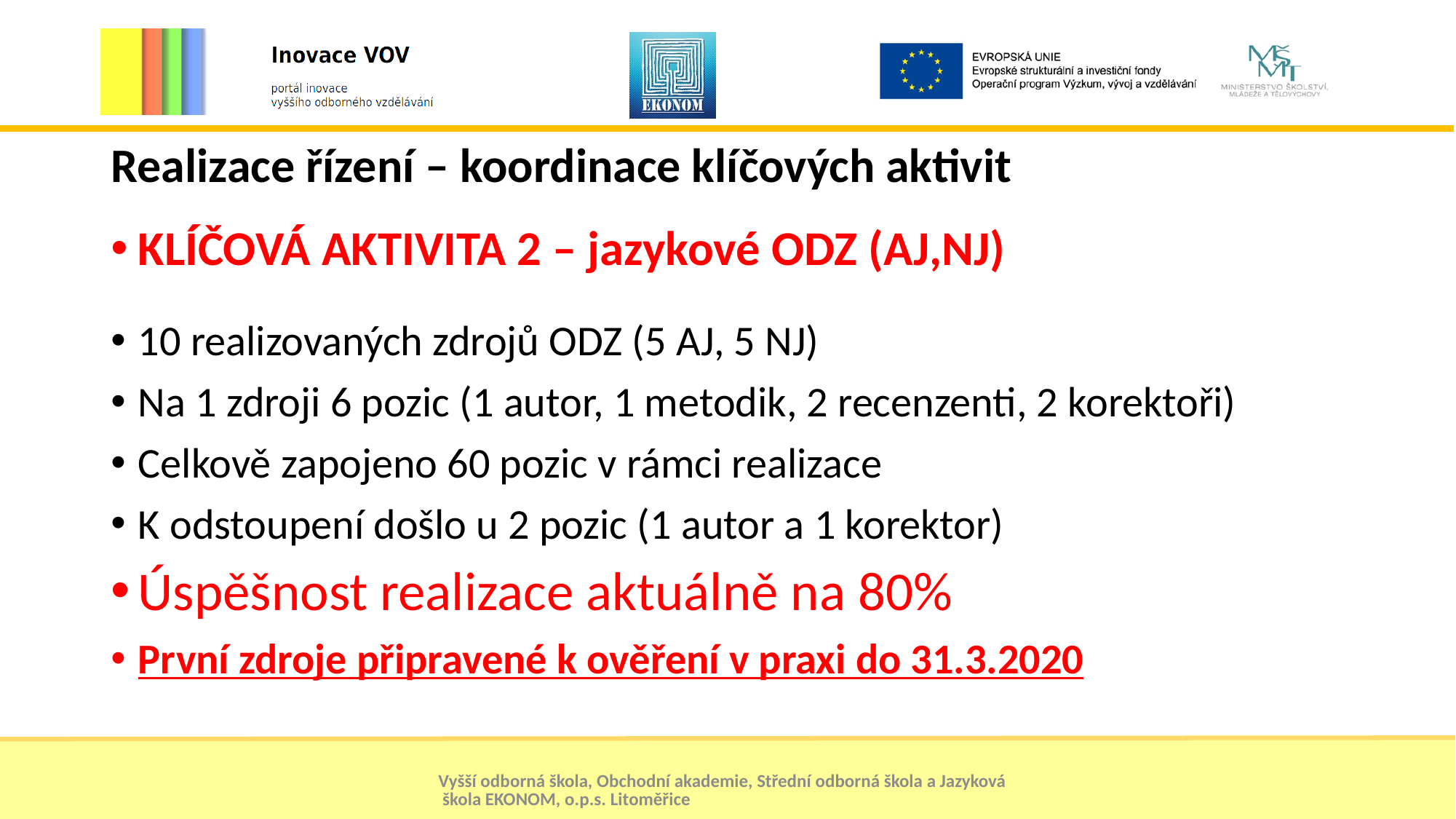

# Realizace řízení – koordinace klíčových aktivit
KLÍČOVÁ AKTIVITA 2 – jazykové ODZ (AJ,NJ)

10 realizovaných zdrojů ODZ (5 AJ, 5 NJ)
Na 1 zdroji 6 pozic (1 autor, 1 metodik, 2 recenzenti, 2 korektoři)
Celkově zapojeno 60 pozic v rámci realizace
K odstoupení došlo u 2 pozic (1 autor a 1 korektor)
Úspěšnost realizace aktuálně na 80%
První zdroje připravené k ověření v praxi do 31.3.2020
Vyšší odborná škola, Obchodní akademie, Střední odborná škola a Jazyková škola EKONOM, o.p.s. Litoměřice